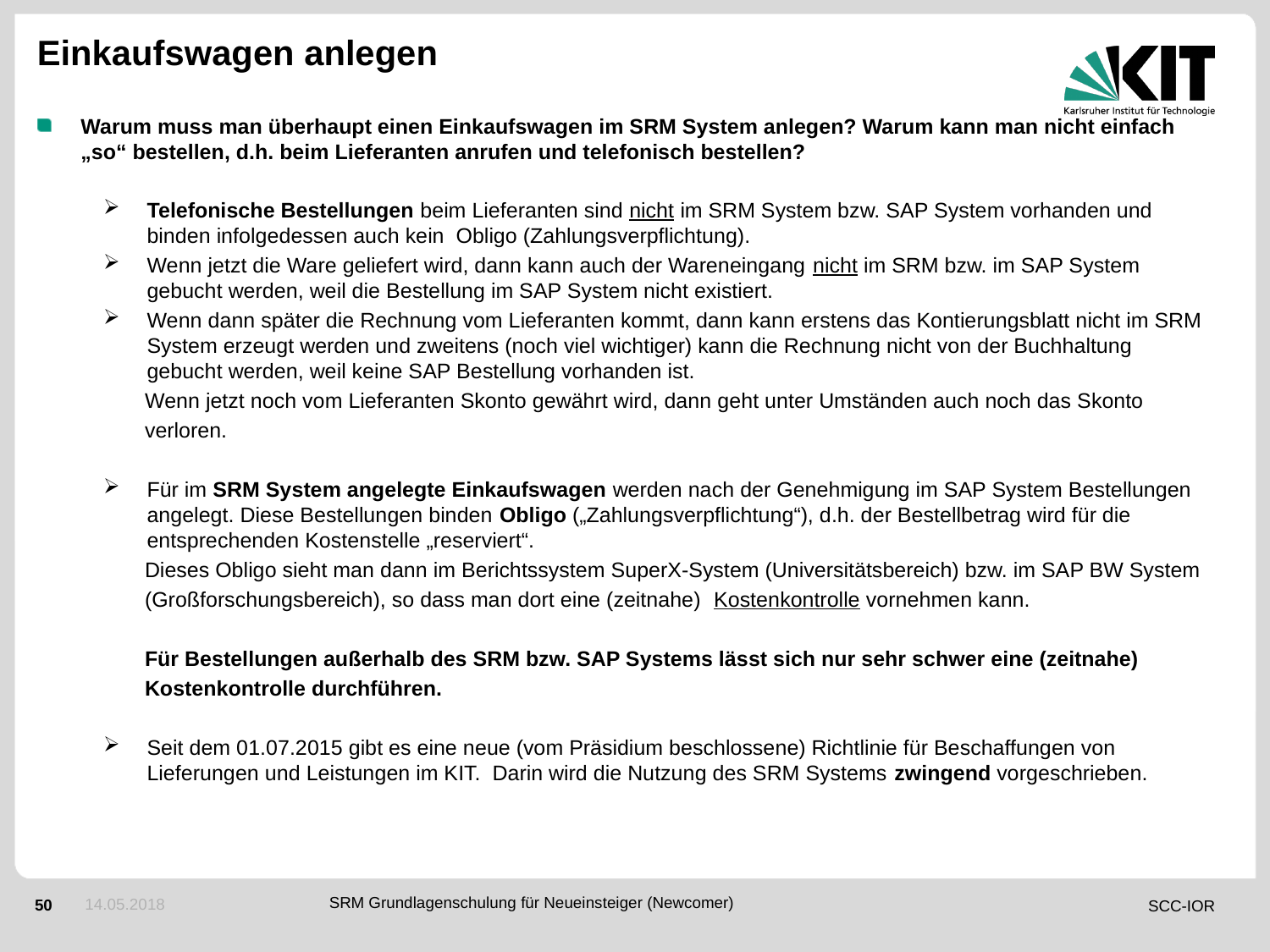

# Einkaufswagen anlegen

Warum muss man überhaupt einen Einkaufswagen im SRM System anlegen? Warum kann man nicht einfach „so“ bestellen, d.h. beim Lieferanten anrufen und telefonisch bestellen?

Telefonische Bestellungen beim Lieferanten sind nicht im SRM System bzw. SAP System vorhanden und binden infolgedessen auch kein  Obligo (Zahlungsverpflichtung).
Wenn jetzt die Ware geliefert wird, dann kann auch der Wareneingang nicht im SRM bzw. im SAP System gebucht werden, weil die Bestellung im SAP System nicht existiert.
Wenn dann später die Rechnung vom Lieferanten kommt, dann kann erstens das Kontierungsblatt nicht im SRM System erzeugt werden und zweitens (noch viel wichtiger) kann die Rechnung nicht von der Buchhaltung gebucht werden, weil keine SAP Bestellung vorhanden ist.
       Wenn jetzt noch vom Lieferanten Skonto gewährt wird, dann geht unter Umständen auch noch das Skonto
       verloren.

Für im SRM System angelegte Einkaufswagen werden nach der Genehmigung im SAP System Bestellungen angelegt. Diese Bestellungen binden Obligo („Zahlungsverpflichtung“), d.h. der Bestellbetrag wird für die entsprechenden Kostenstelle „reserviert“.
       Dieses Obligo sieht man dann im Berichtssystem SuperX-System (Universitätsbereich) bzw. im SAP BW System
       (Großforschungsbereich), so dass man dort eine (zeitnahe)  Kostenkontrolle vornehmen kann.

       Für Bestellungen außerhalb des SRM bzw. SAP Systems lässt sich nur sehr schwer eine (zeitnahe)
       Kostenkontrolle durchführen.

Seit dem 01.07.2015 gibt es eine neue (vom Präsidium beschlossene) Richtlinie für Beschaffungen von Lieferungen und Leistungen im KIT.  Darin wird die Nutzung des SRM Systems zwingend vorgeschrieben.

14.05.2018
SRM Grundlagenschulung für Neueinsteiger (Newcomer)